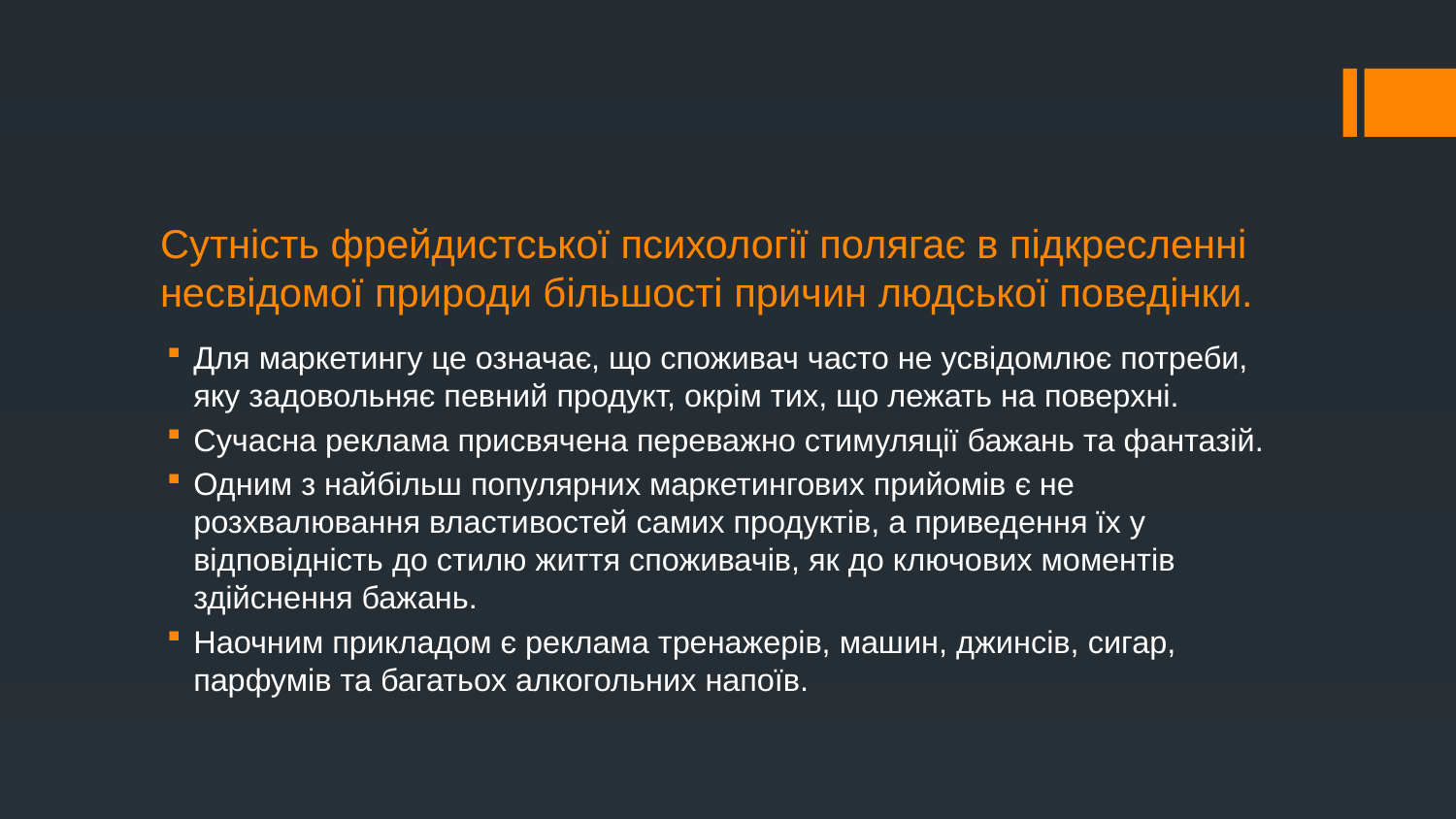

# Сутність фрейдистської психології полягає в підкресленні несвідомої природи більшості причин людської поведінки.
Для маркетингу це означає, що споживач часто не усвідомлює потреби, яку задовольняє певний продукт, окрім тих, що лежать на поверхні.
Сучасна реклама присвячена переважно стимуляції бажань та фантазій.
Одним з найбільш популярних маркетингових прийомів є не розхвалювання властивостей самих продуктів, а приведення їх у відповідність до стилю життя споживачів, як до ключових моментів здійснення бажань.
Наочним прикладом є реклама тренажерів, машин, джинсів, сигар, парфумів та багатьох алкогольних напоїв.